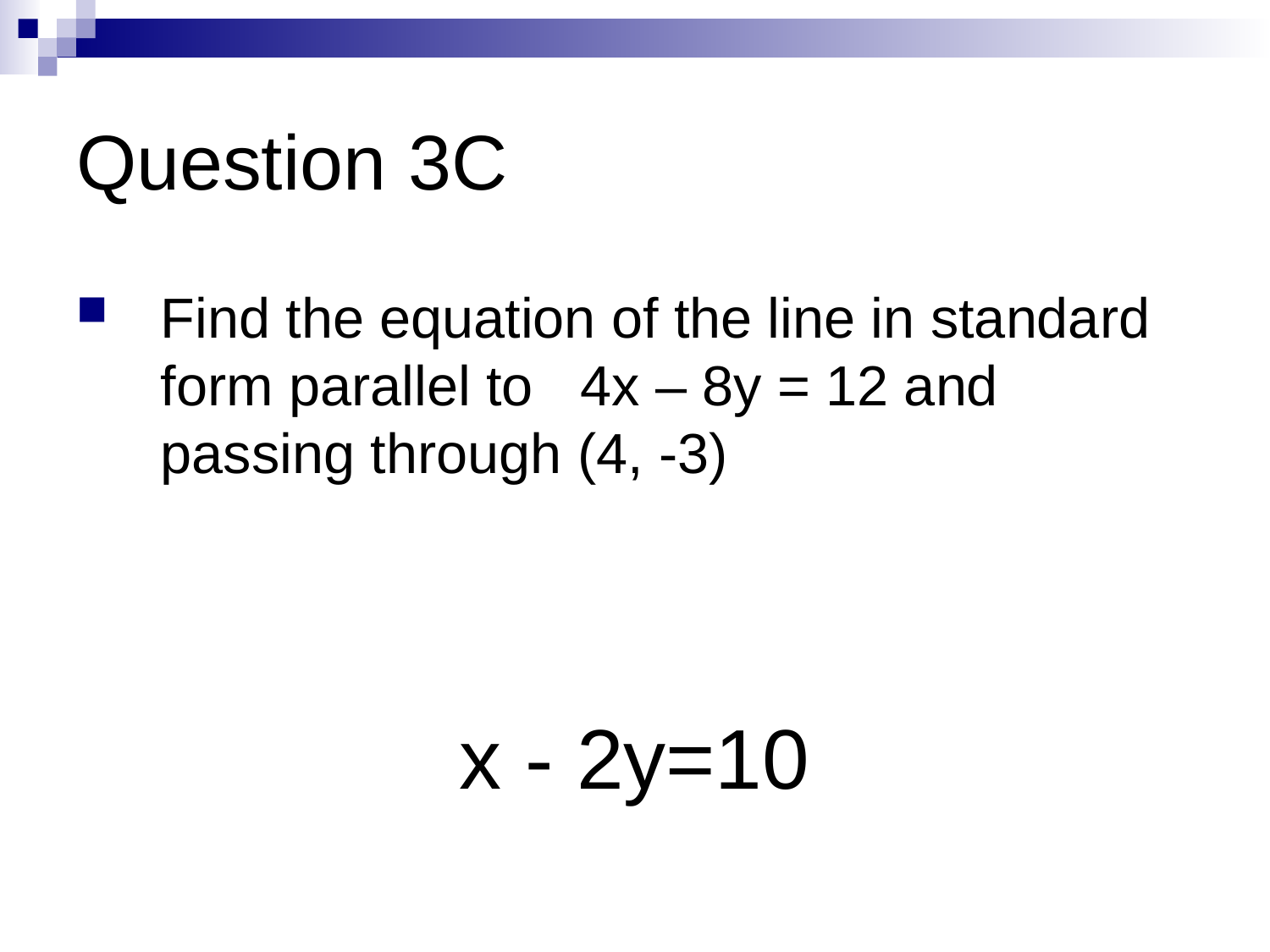

# Question 3C
Find the equation of the line in standard form parallel to   4x – 8y = 12 and passing through (4, -3)
x - 2y=10